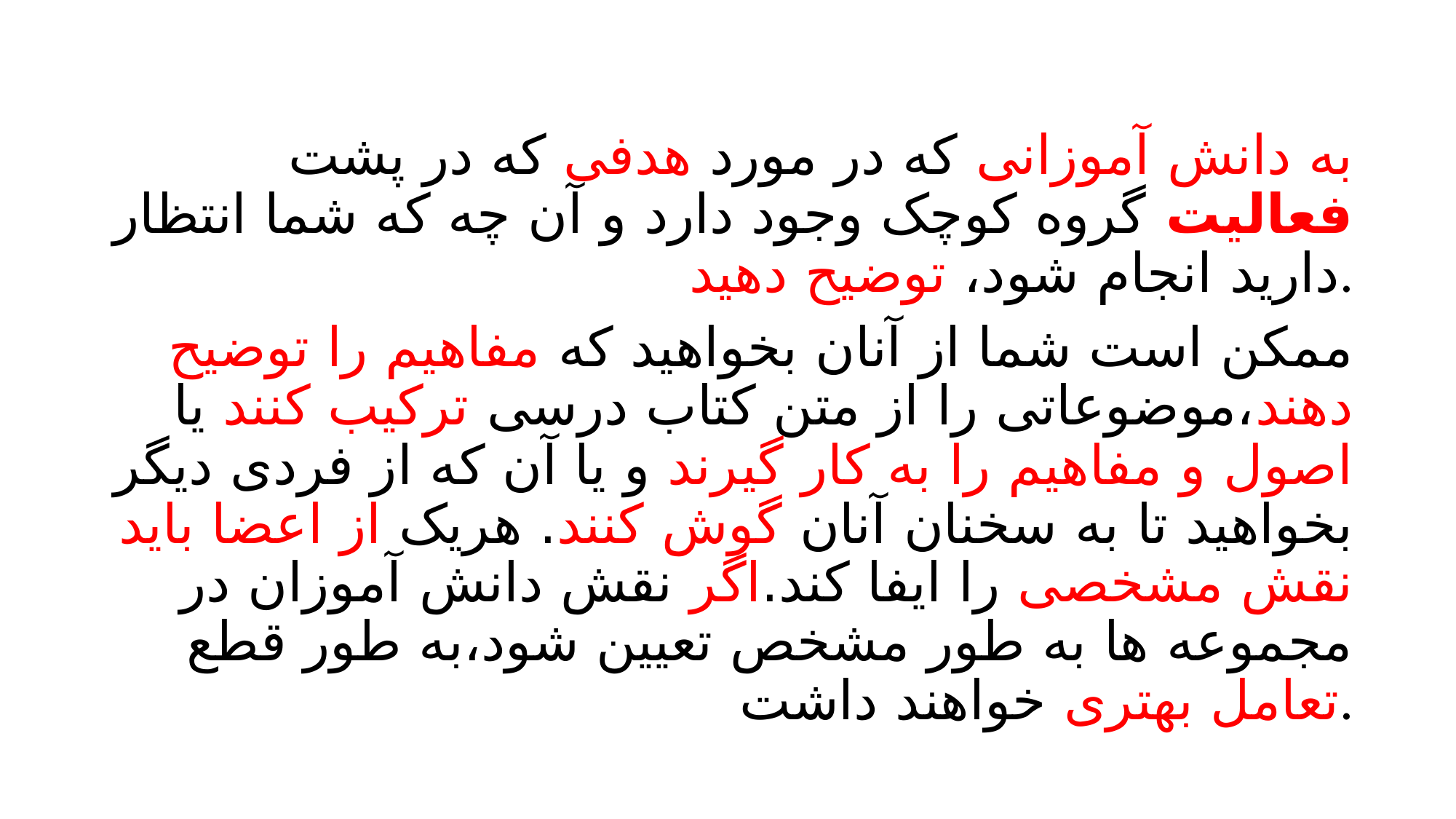

به دانش آموزانی که در مورد هدفی که در پشت فعالیت گروه کوچک وجود دارد و آن چه که شما انتظار دارید انجام شود، توضیح دهید.
ممکن است شما از آنان بخواهید که مفاهیم را توضیح دهند،موضوعاتی را از متن کتاب درسی ترکیب کنند یا اصول و مفاهیم را به کار گیرند و یا آن که از فردی دیگر بخواهید تا به سخنان آنان گوش کنند. هریک از اعضا باید نقش مشخصی را ایفا کند.اگر نقش دانش آموزان در مجموعه ها به طور مشخص تعیین شود،به طور قطع تعامل بهتری خواهند داشت.